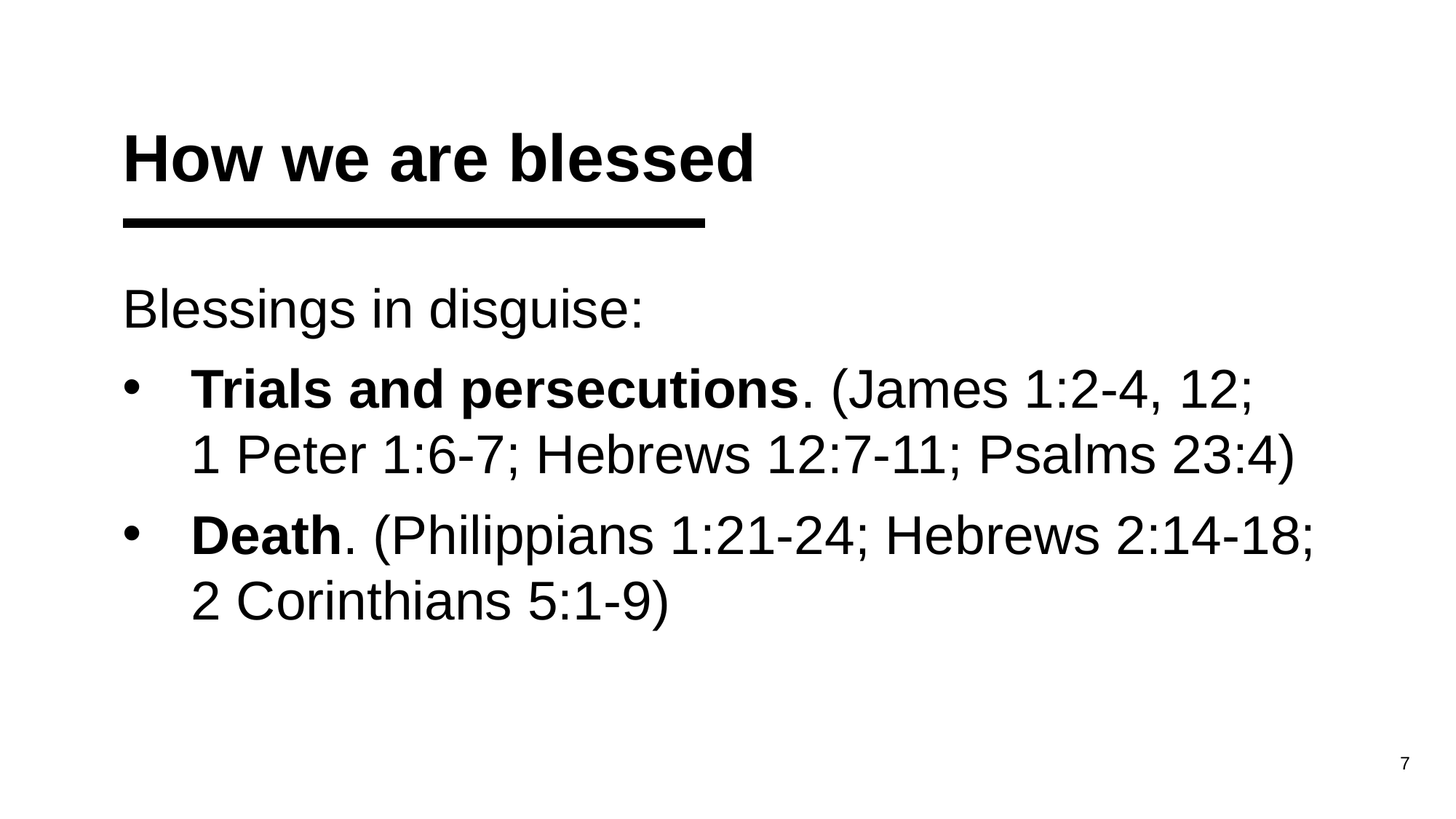

# How we are blessed
Blessings in disguise:
Trials and persecutions. (James 1:2-4, 12;
1 Peter 1:6-7; Hebrews 12:7-11; Psalms 23:4)
Death. (Philippians 1:21-24; Hebrews 2:14-18;
2 Corinthians 5:1-9)
7